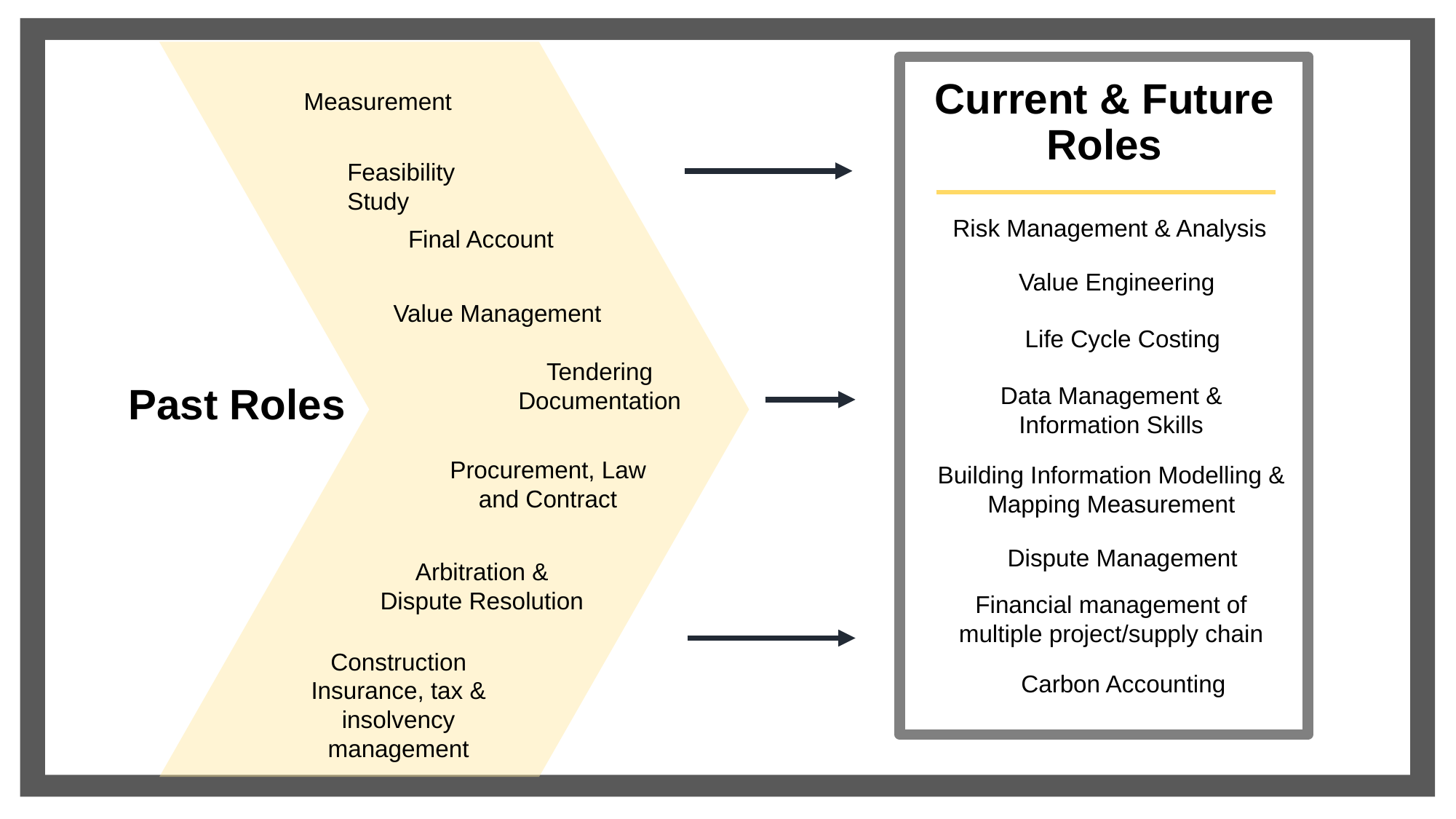

Current & Future Roles
Measurement
Feasibility Study
Final Account
Value Management
Tendering Documentation
Procurement, Law and Contract
Arbitration & Dispute Resolution
Construction Insurance, tax & insolvency management
Risk Management & Analysis
Value Engineering
Life Cycle Costing
Data Management & Information Skills
Past Roles
Building Information Modelling & Mapping Measurement
Dispute Management
Financial management of multiple project/supply chain
Carbon Accounting